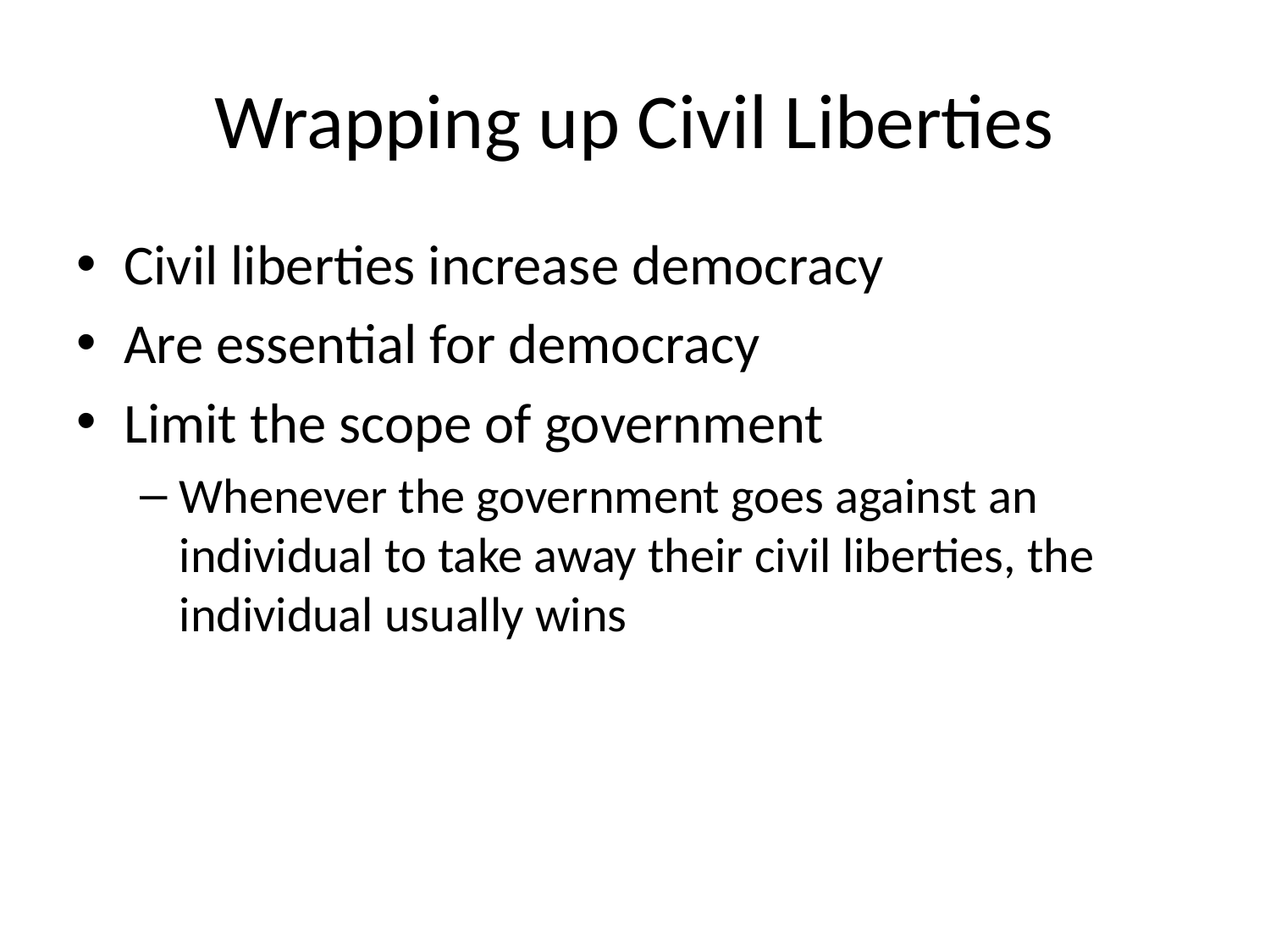

# Wrapping up Civil Liberties
Civil liberties increase democracy
Are essential for democracy
Limit the scope of government
Whenever the government goes against an individual to take away their civil liberties, the individual usually wins